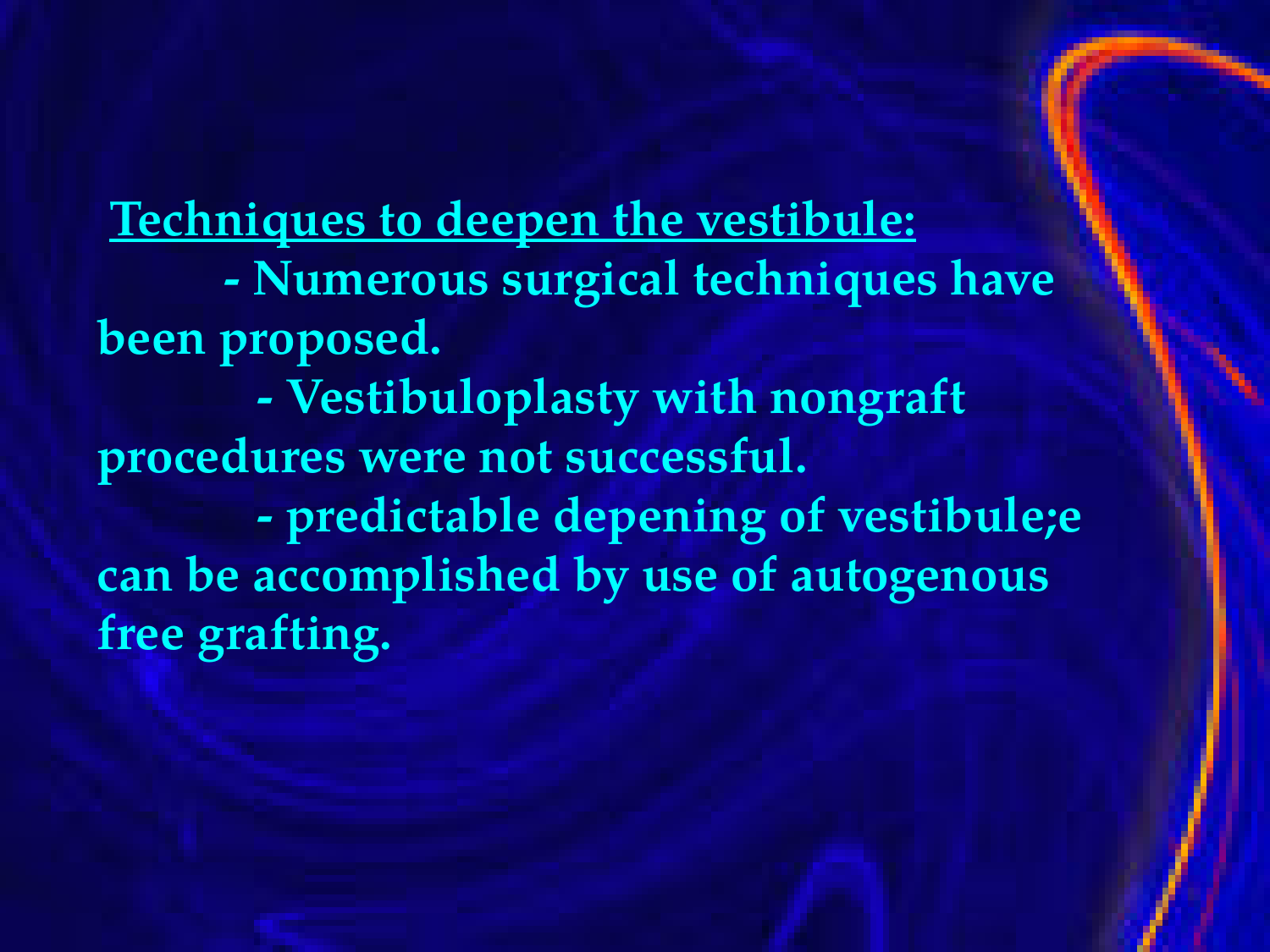

Techniques to deepen the vestibule:
	- Numerous surgical techniques have been proposed.
             - Vestibuloplasty with nongraft procedures were not successful.
             - predictable depening of vestibule;e can be accomplished by use of autogenous free grafting.